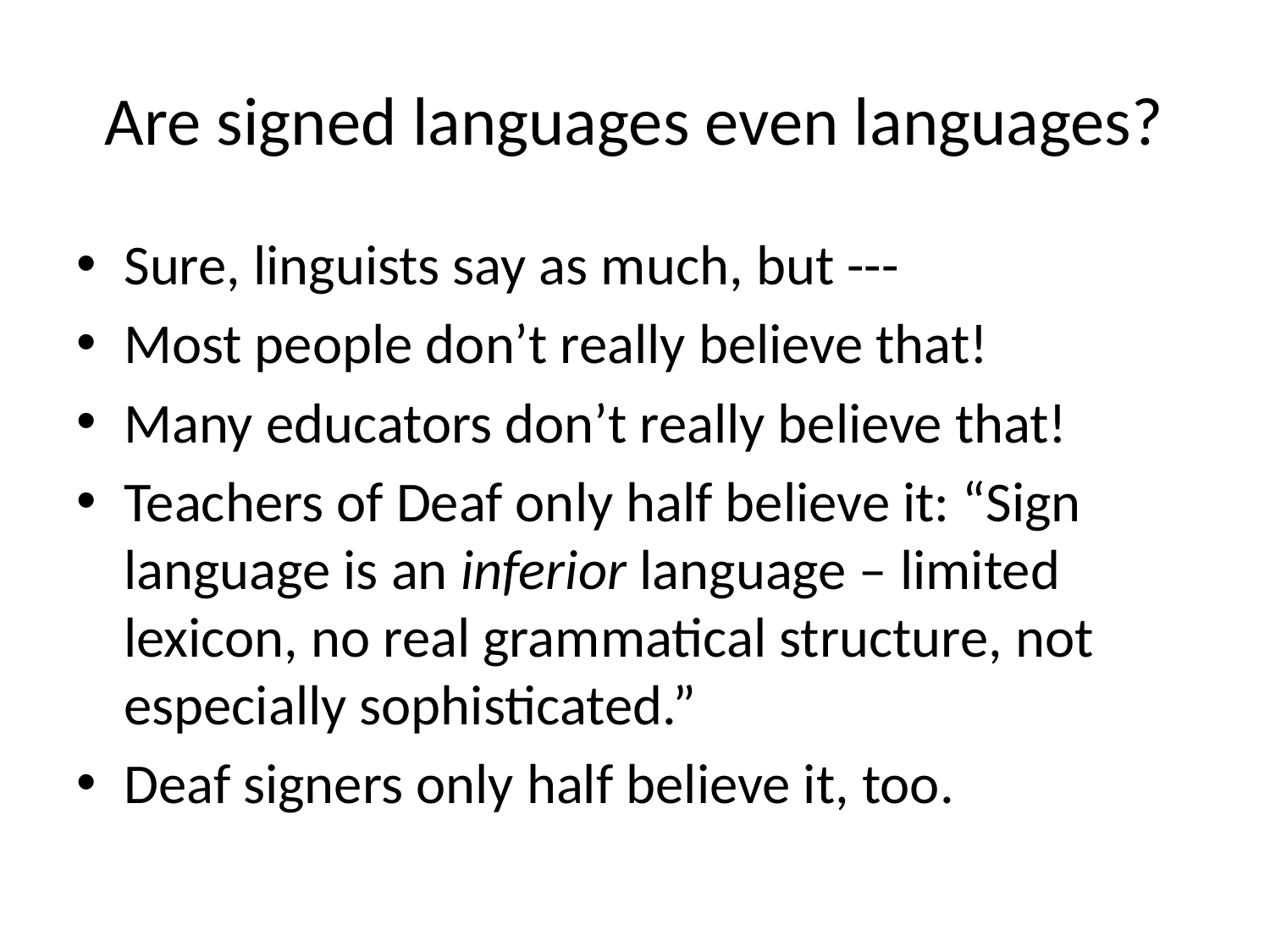

# Are signed languages even languages?
Sure, linguists say as much, but ---
Most people don’t really believe that!
Many educators don’t really believe that!
Teachers of Deaf only half believe it: “Sign language is an inferior language – limited lexicon, no real grammatical structure, not especially sophisticated.”
Deaf signers only half believe it, too.